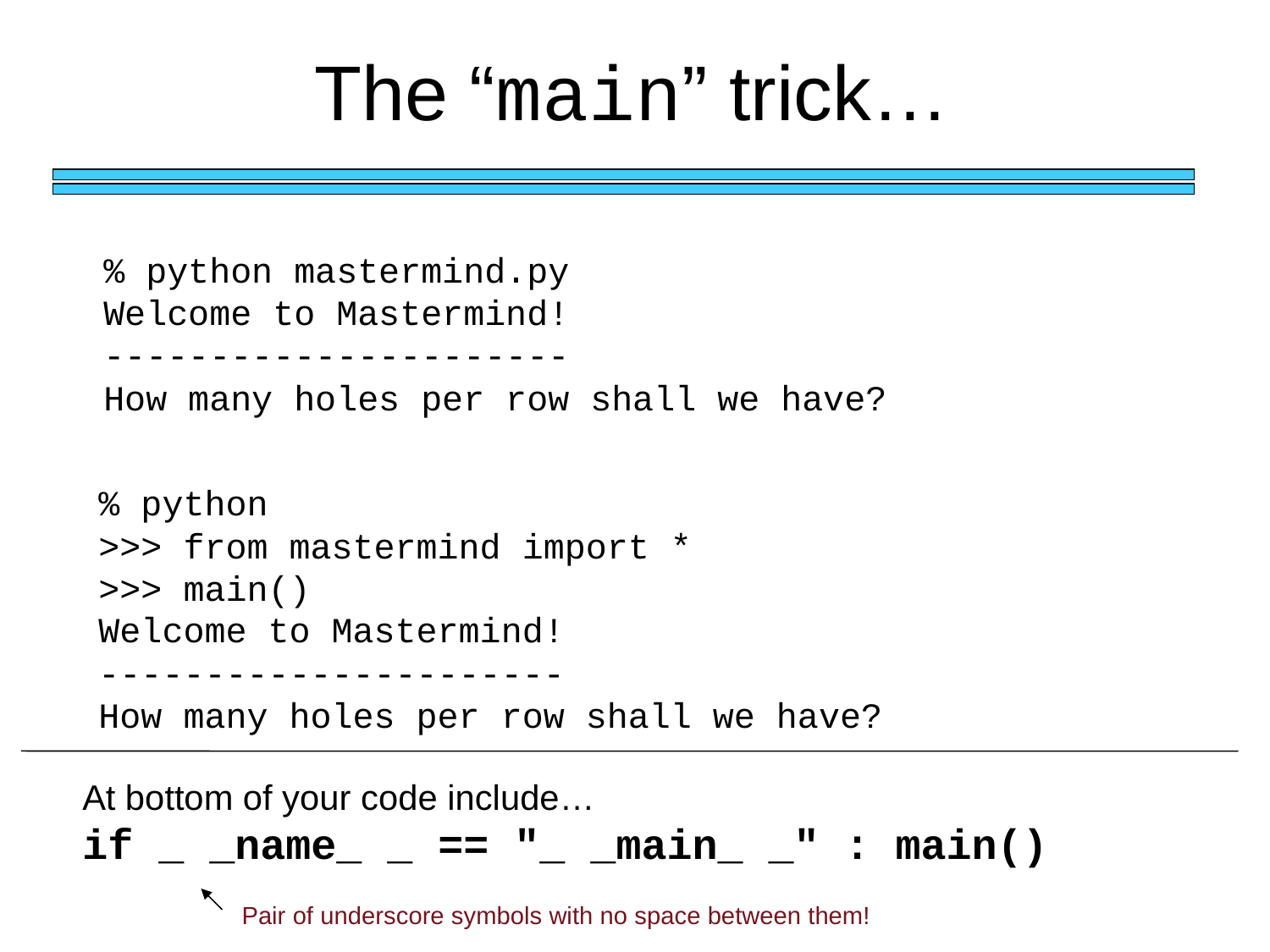

# The “main” trick…

% python mastermind.py
Welcome to Mastermind!
----------------------
How many holes per row shall we have?
% python
>>> from mastermind import *
>>> main()
Welcome to Mastermind!
----------------------
How many holes per row shall we have?

At bottom of your code include…
if _ _name_ _ == "_ _main_ _" : main()

Pair of underscore symbols with no space between them!